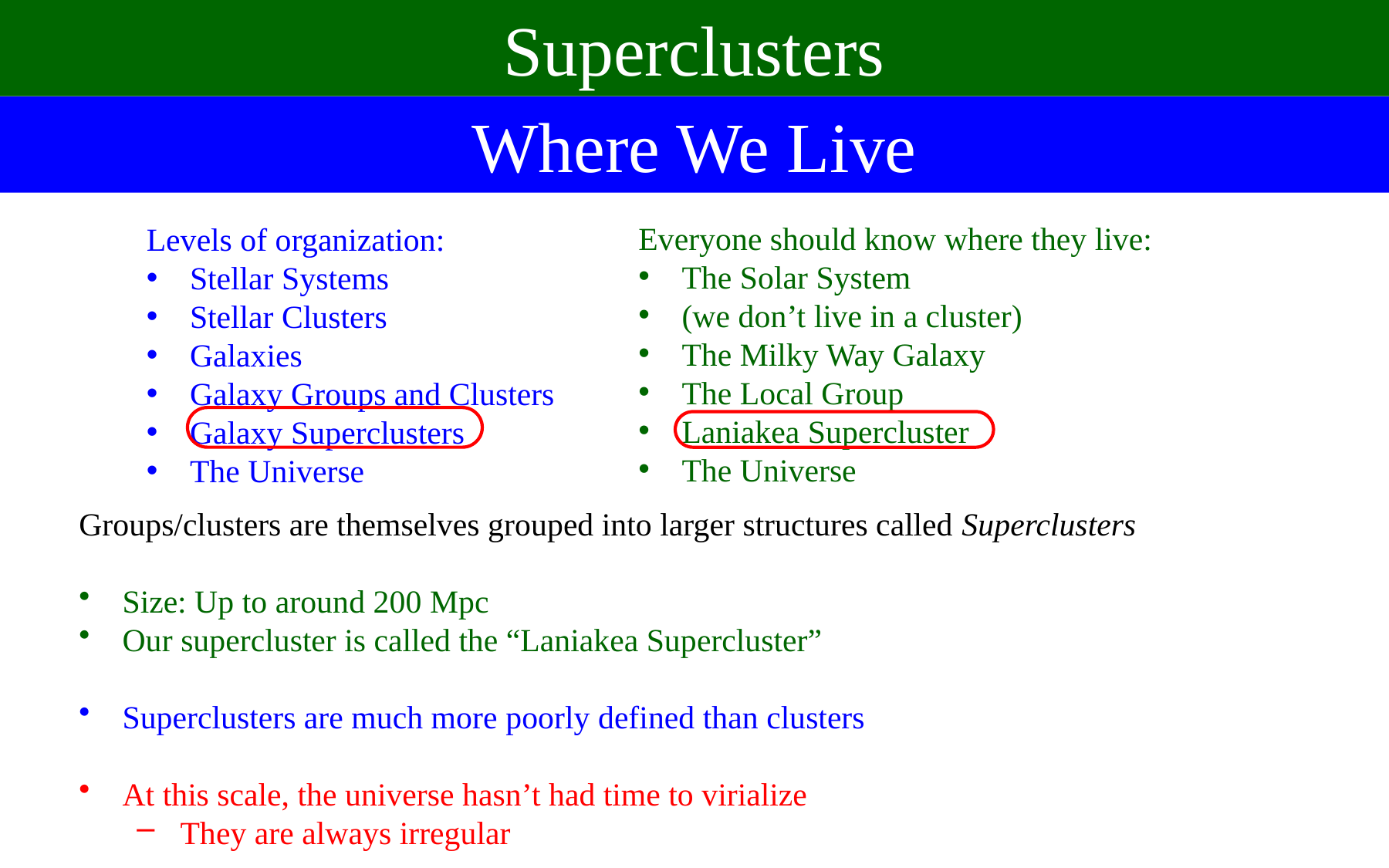

Superclusters
Where We Live
Everyone should know where they live:
The Solar System
(we don’t live in a cluster)
The Milky Way Galaxy
The Local Group
Laniakea Supercluster
The Universe
Levels of organization:
Stellar Systems
Stellar Clusters
Galaxies
Galaxy Groups and Clusters
Galaxy Superclusters
The Universe

Groups/clusters are themselves grouped into larger structures called Superclusters

Size: Up to around 200 Mpc
Our supercluster is called the “Laniakea Supercluster”

Superclusters are much more poorly defined than clusters

At this scale, the universe hasn’t had time to virialize
They are always irregular